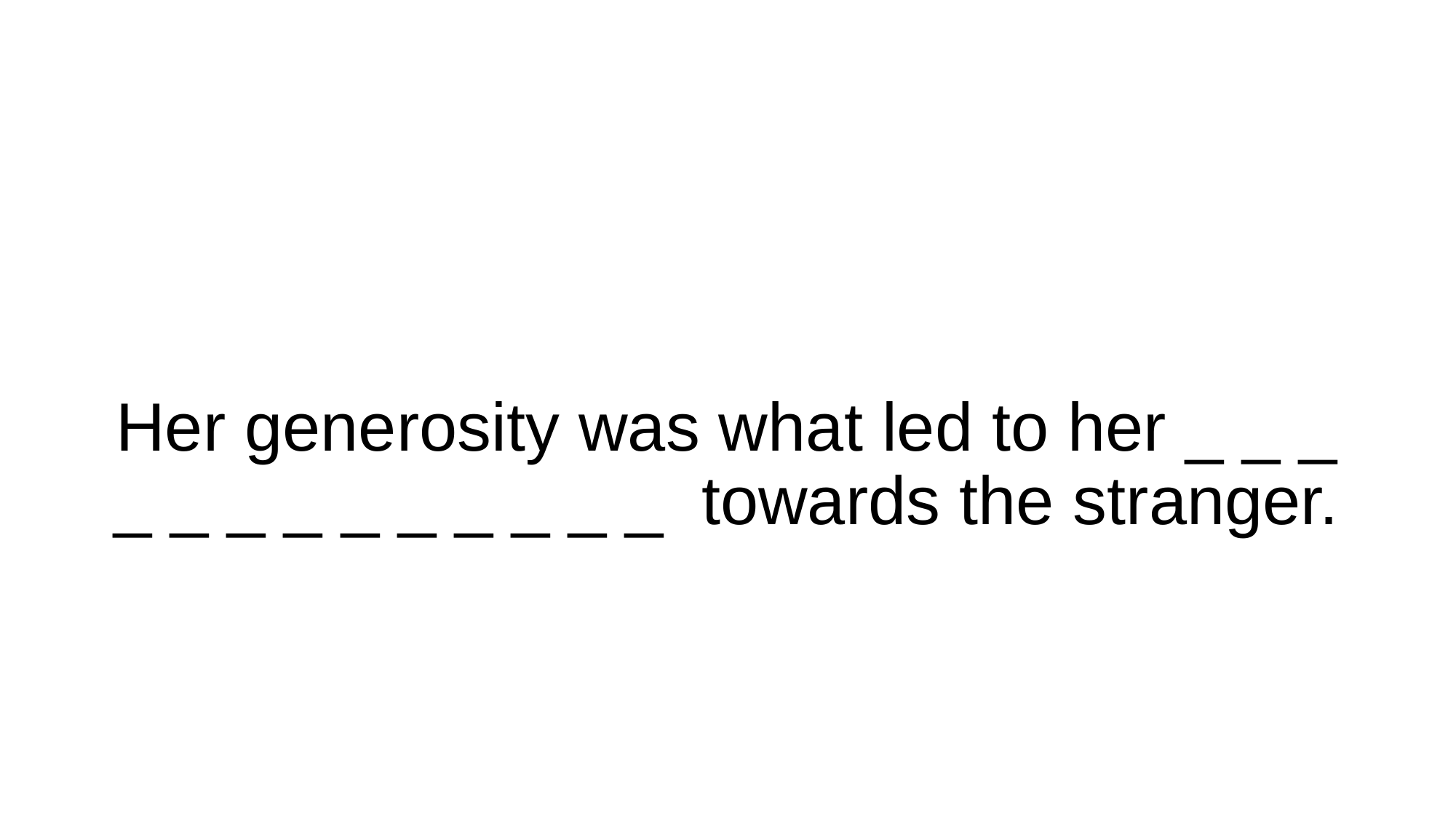

# Her generosity was what led to her _ _ _ _ _ _ _ _ _ _ _ _ _  towards the stranger.